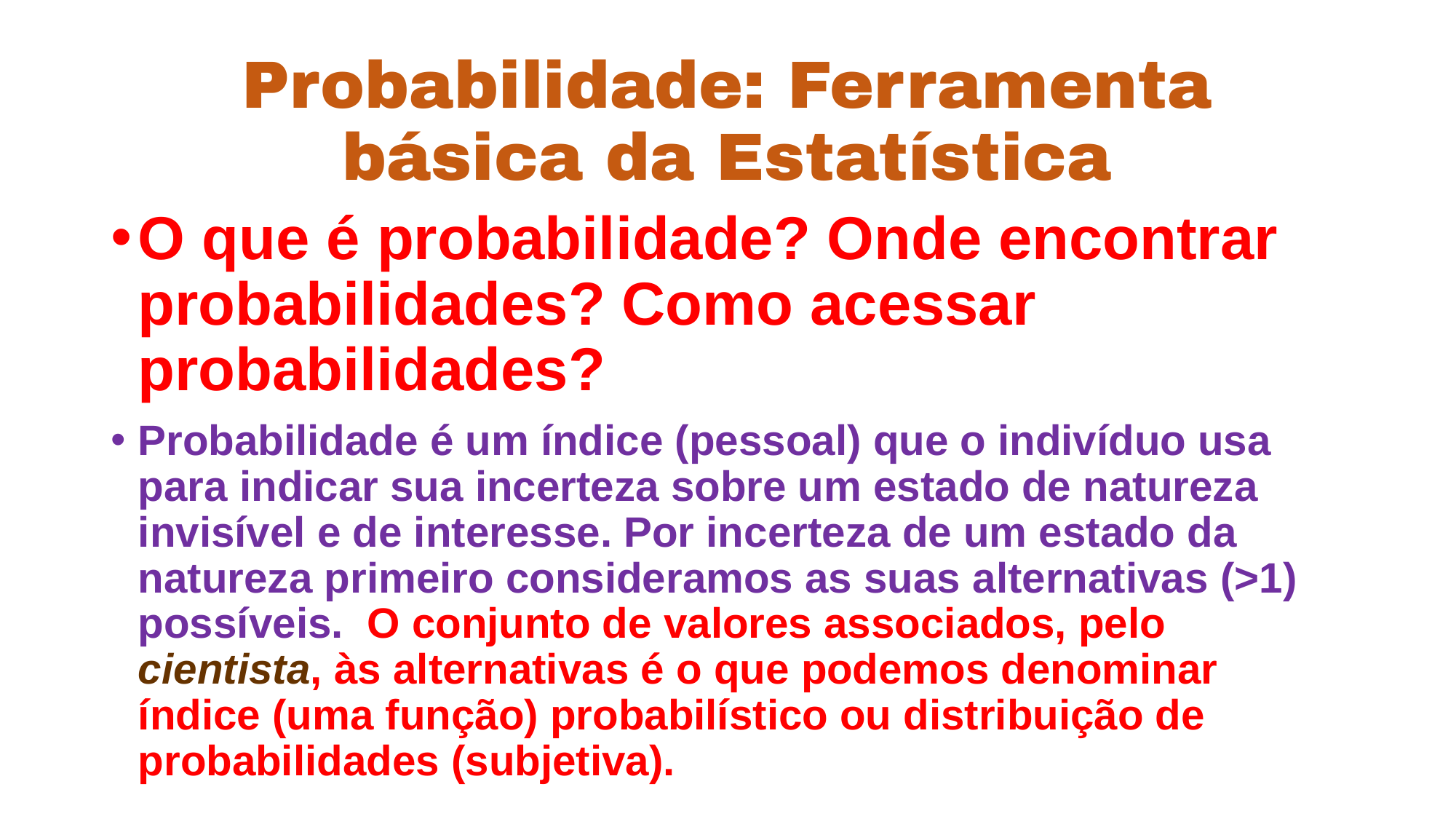

# Probabilidade: Ferramenta básica da Estatística
O que é probabilidade? Onde encontrar probabilidades? Como acessar probabilidades?
Probabilidade é um índice (pessoal) que o indivíduo usa para indicar sua incerteza sobre um estado de natureza invisível e de interesse. Por incerteza de um estado da natureza primeiro consideramos as suas alternativas (>1) possíveis.  O conjunto de valores associados, pelo cientista, às alternativas é o que podemos denominar índice (uma função) probabilístico ou distribuição de probabilidades (subjetiva).